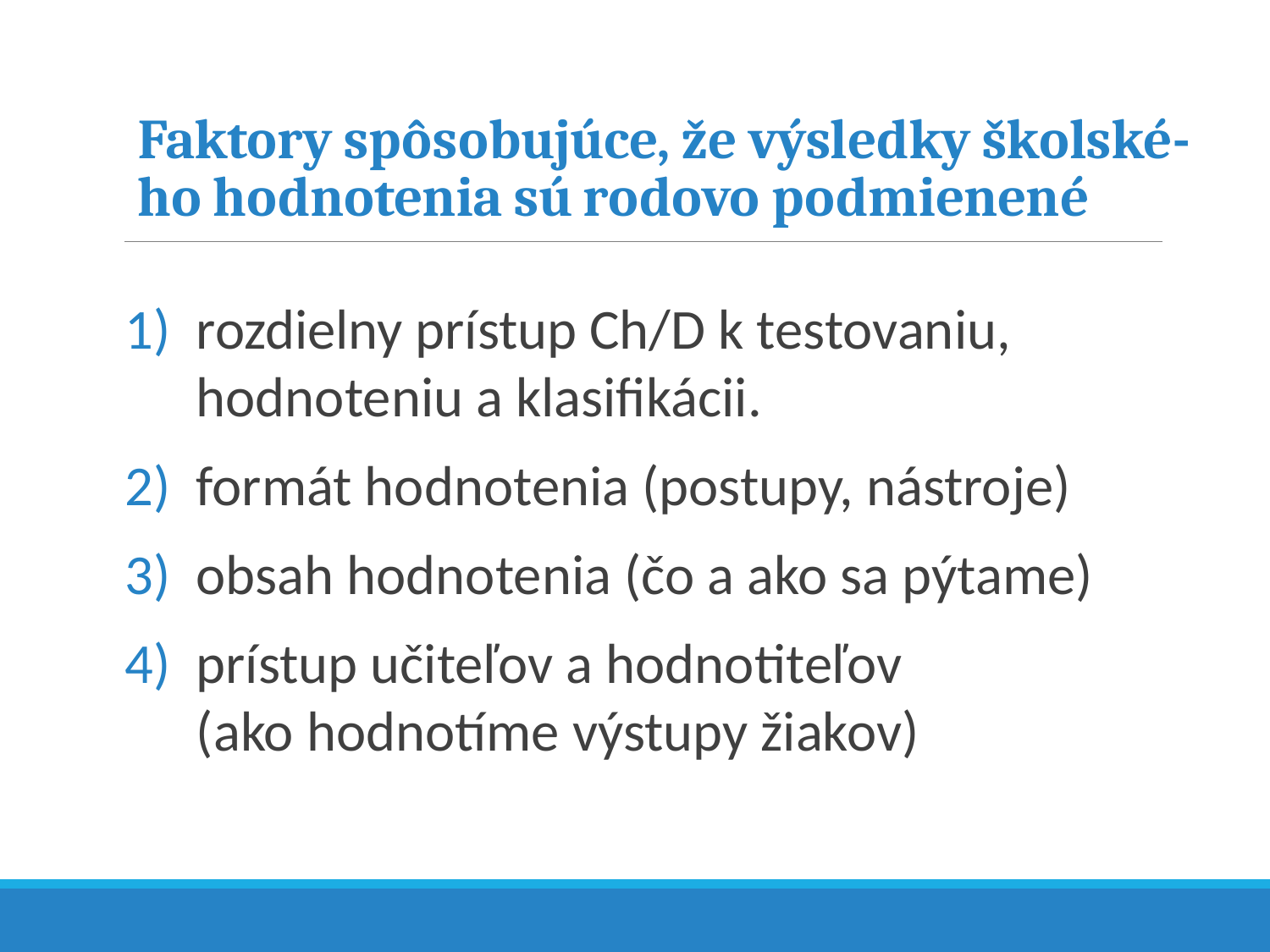

# Faktory spôsobujúce, že výsledky školské- ho hodnotenia sú rodovo podmienené
rozdielny prístup Ch/D k testovaniu, hodnoteniu a klasifikácii.
formát hodnotenia (postupy, nástroje)
obsah hodnotenia (čo a ako sa pýtame)
prístup učiteľov a hodnotiteľov
(ako hodnotíme výstupy žiakov)